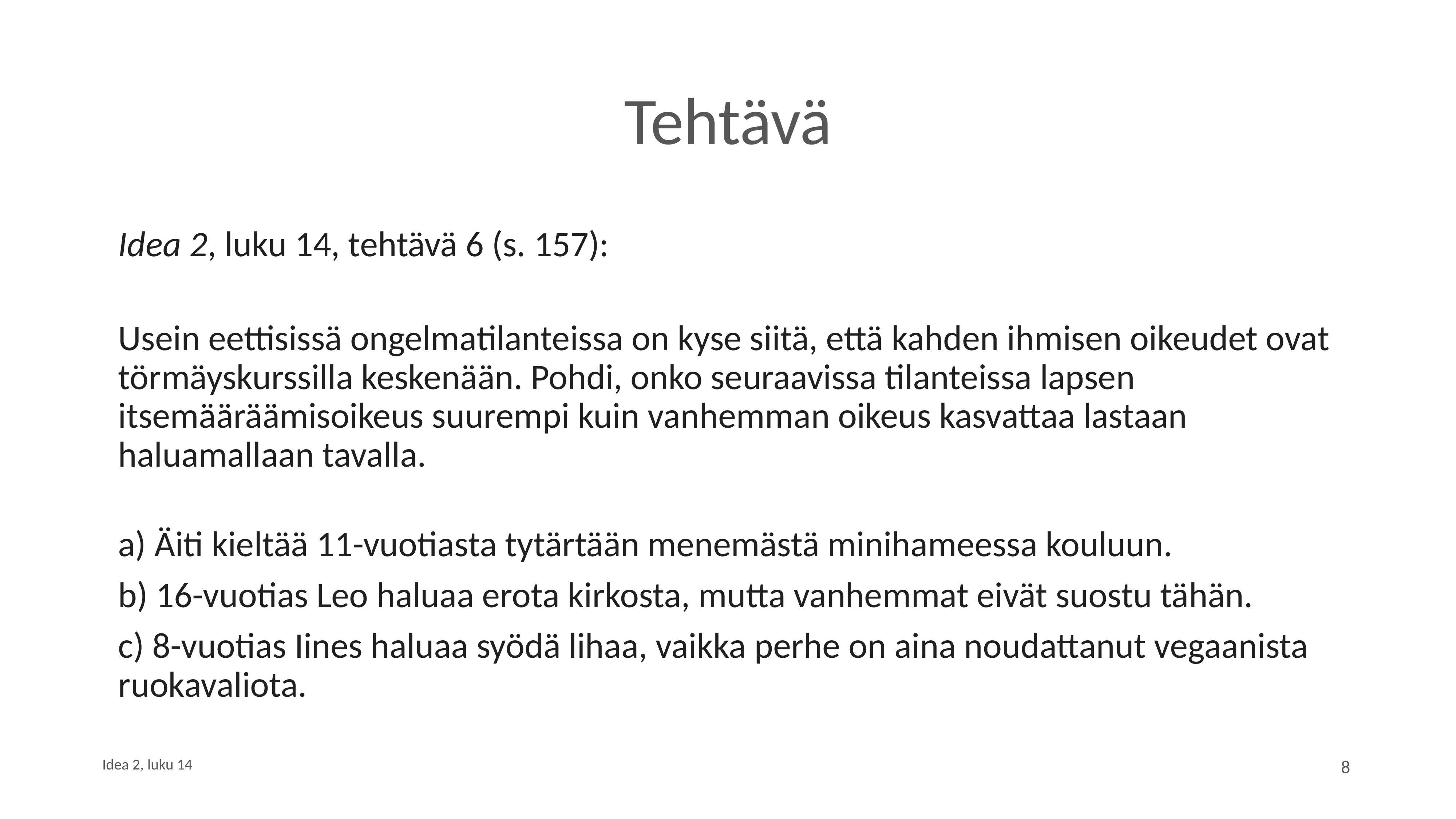

# Tehtävä
Idea 2, luku 14, tehtävä 6 (s. 157):
Usein eettisissä ongelmatilanteissa on kyse siitä, että kahden ihmisen oikeudet ovat törmäyskurssilla keskenään. Pohdi, onko seuraavissa tilanteissa lapsen itsemääräämisoikeus suurempi kuin vanhemman oikeus kasvattaa lastaan haluamallaan tavalla.
a) Äiti kieltää 11-vuotiasta tytärtään menemästä minihameessa kouluun.
b) 16-vuotias Leo haluaa erota kirkosta, mutta vanhemmat eivät suostu tähän.
c) 8-vuotias Iines haluaa syödä lihaa, vaikka perhe on aina noudattanut vegaanista ruokavaliota.
8
Idea 2, luku 14